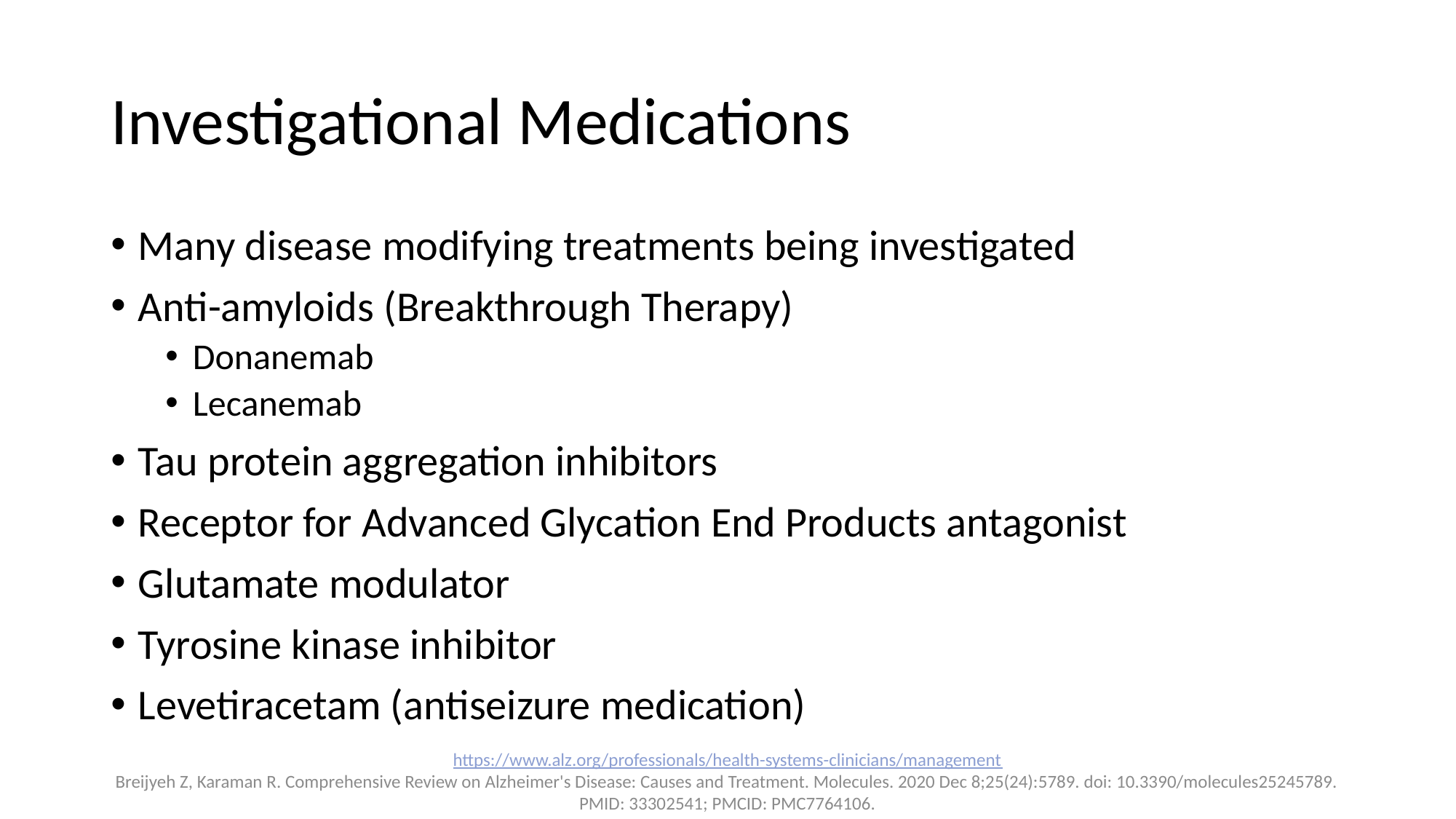

# Investigational Medications
Many disease modifying treatments being investigated
Anti-amyloids (Breakthrough Therapy)
Donanemab
Lecanemab
Tau protein aggregation inhibitors
Receptor for Advanced Glycation End Products antagonist
Glutamate modulator
Tyrosine kinase inhibitor
Levetiracetam (antiseizure medication)
https://www.alz.org/professionals/health-systems-clinicians/management
Breijyeh Z, Karaman R. Comprehensive Review on Alzheimer's Disease: Causes and Treatment. Molecules. 2020 Dec 8;25(24):5789. doi: 10.3390/molecules25245789. PMID: 33302541; PMCID: PMC7764106.